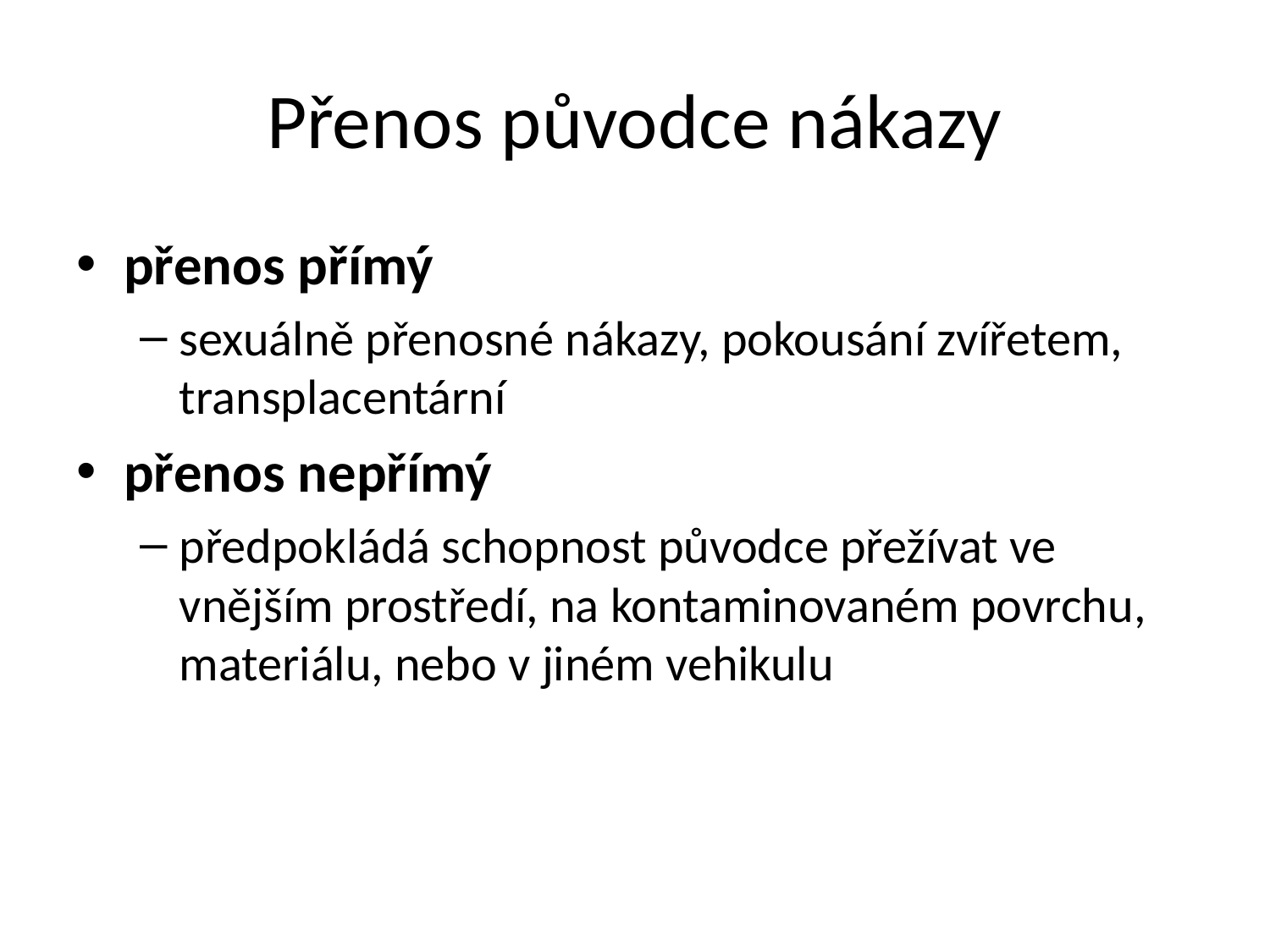

# Přenos původce nákazy
přenos přímý
sexuálně přenosné nákazy, pokousání zvířetem, transplacentární
přenos nepřímý
předpokládá schopnost původce přežívat ve vnějším prostředí, na kontaminovaném povrchu, materiálu, nebo v jiném vehikulu